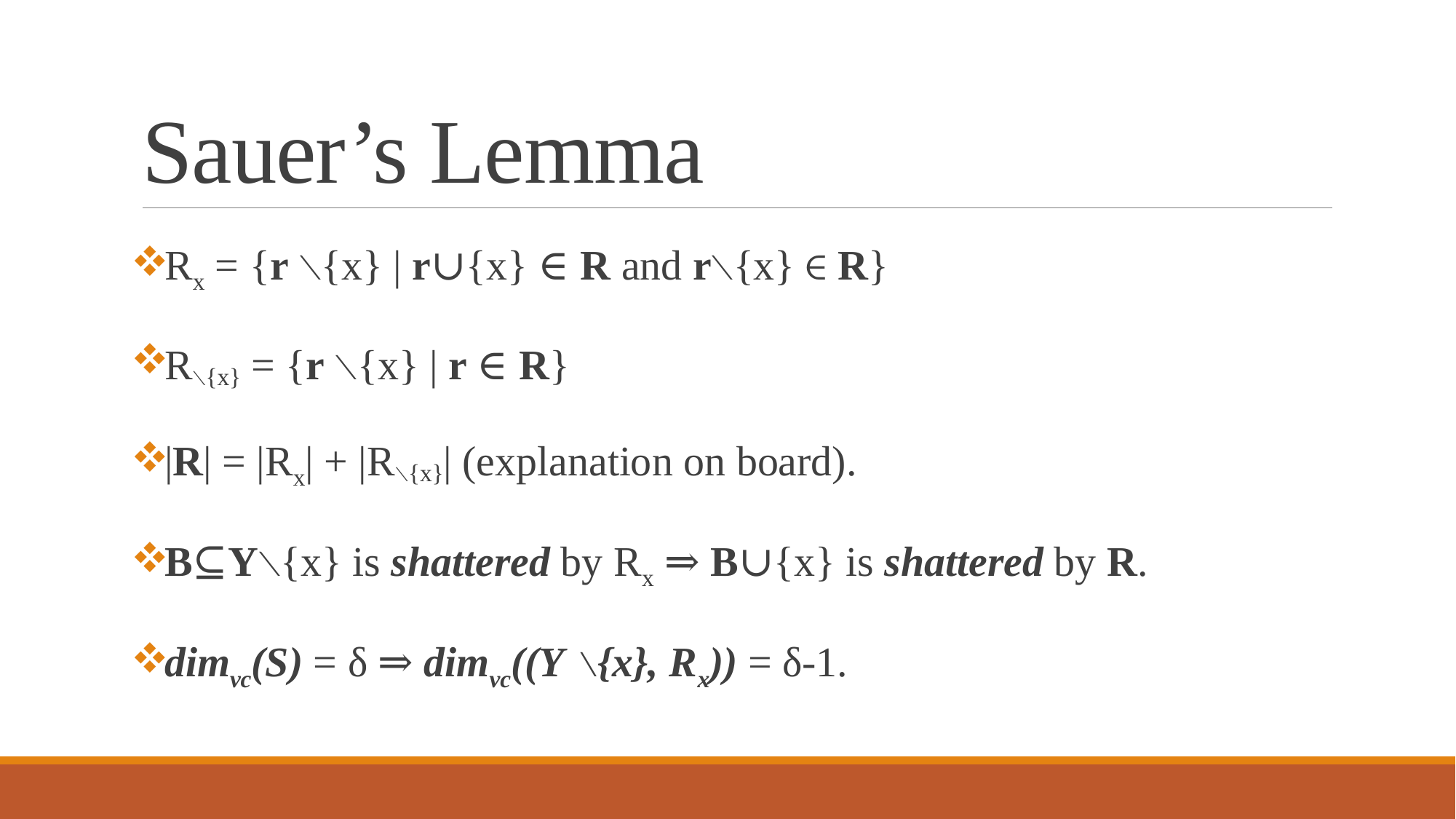

# Sauer’s Lemma
Rx = {r ∖{x} | r∪{x} ∈ R and r∖{x} ∈ R}
R∖{x} = {r ∖{x} | r ∈ R}
|R| = |Rx| + |R∖{x}| (explanation on board).
B⊆Y∖{x} is shattered by Rx ⇒ B∪{x} is shattered by R.
dimvc(S) = δ ⇒ dimvc((Y ∖{x}, Rx)) = δ-1.